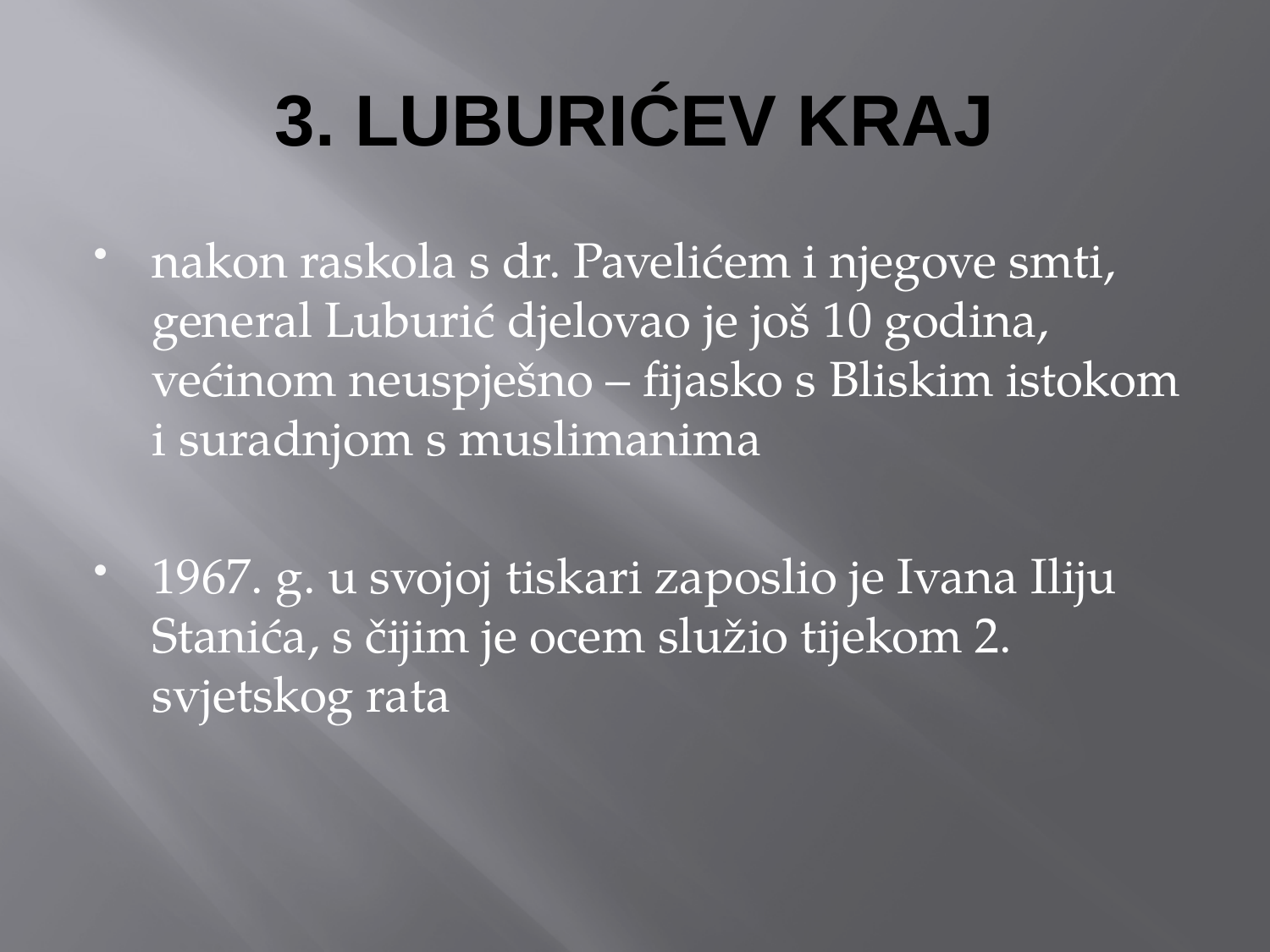

# 3. LUBURIĆEV KRAJ
nakon raskola s dr. Pavelićem i njegove smti, general Luburić djelovao je još 10 godina, većinom neuspješno – fijasko s Bliskim istokom i suradnjom s muslimanima

1967. g. u svojoj tiskari zaposlio je Ivana Iliju Stanića, s čijim je ocem služio tijekom 2. svjetskog rata